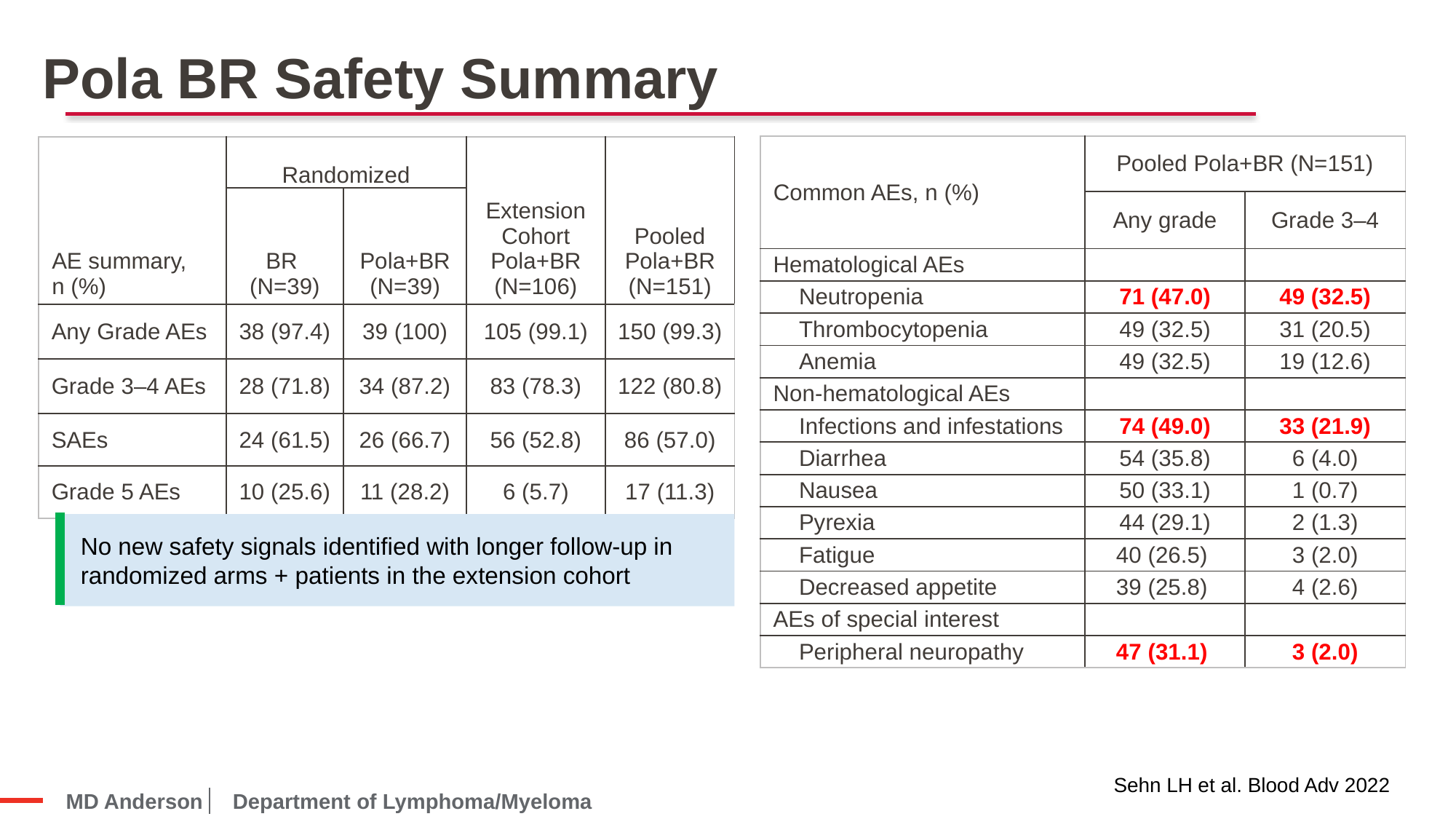

Pola BR Safety Summary
| Common AEs, n (%) | Pooled Pola+BR (N=151) |  |
| --- | --- | --- |
|  | Any grade | Grade 3–4 |
| Hematological AEs |  |  |
| Neutropenia | 71 (47.0) | 49 (32.5) |
| Thrombocytopenia | 49 (32.5) | 31 (20.5) |
| Anemia | 49 (32.5) | 19 (12.6) |
| Non-hematological AEs |  |  |
| Infections and infestations | 74 (49.0) | 33 (21.9) |
| Diarrhea | 54 (35.8) | 6 (4.0) |
| Nausea | 50 (33.1) | 1 (0.7) |
| Pyrexia | 44 (29.1) | 2 (1.3) |
| Fatigue | 40 (26.5) | 3 (2.0) |
| Decreased appetite | 39 (25.8) | 4 (2.6) |
| AEs of special interest |  |  |
| Peripheral neuropathy | 47 (31.1) | 3 (2.0) |
| AE summary, n (%) | Randomized |  | Extension Cohort Pola+BR (N=106) | Pooled Pola+BR (N=151) |
| --- | --- | --- | --- | --- |
|  | BR (N=39) | Pola+BR (N=39) |  |  |
| Any Grade AEs | 38 (97.4) | 39 (100) | 105 (99.1) | 150 (99.3) |
| Grade 3–4 AEs | 28 (71.8) | 34 (87.2) | 83 (78.3) | 122 (80.8) |
| SAEs | 24 (61.5) | 26 (66.7) | 56 (52.8) | 86 (57.0) |
| Grade 5 AEs | 10 (25.6) | 11 (28.2) | 6 (5.7) | 17 (11.3) |
No new safety signals identified with longer follow-up in randomized arms + patients in the extension cohort
Sehn LH et al. Blood Adv 2022